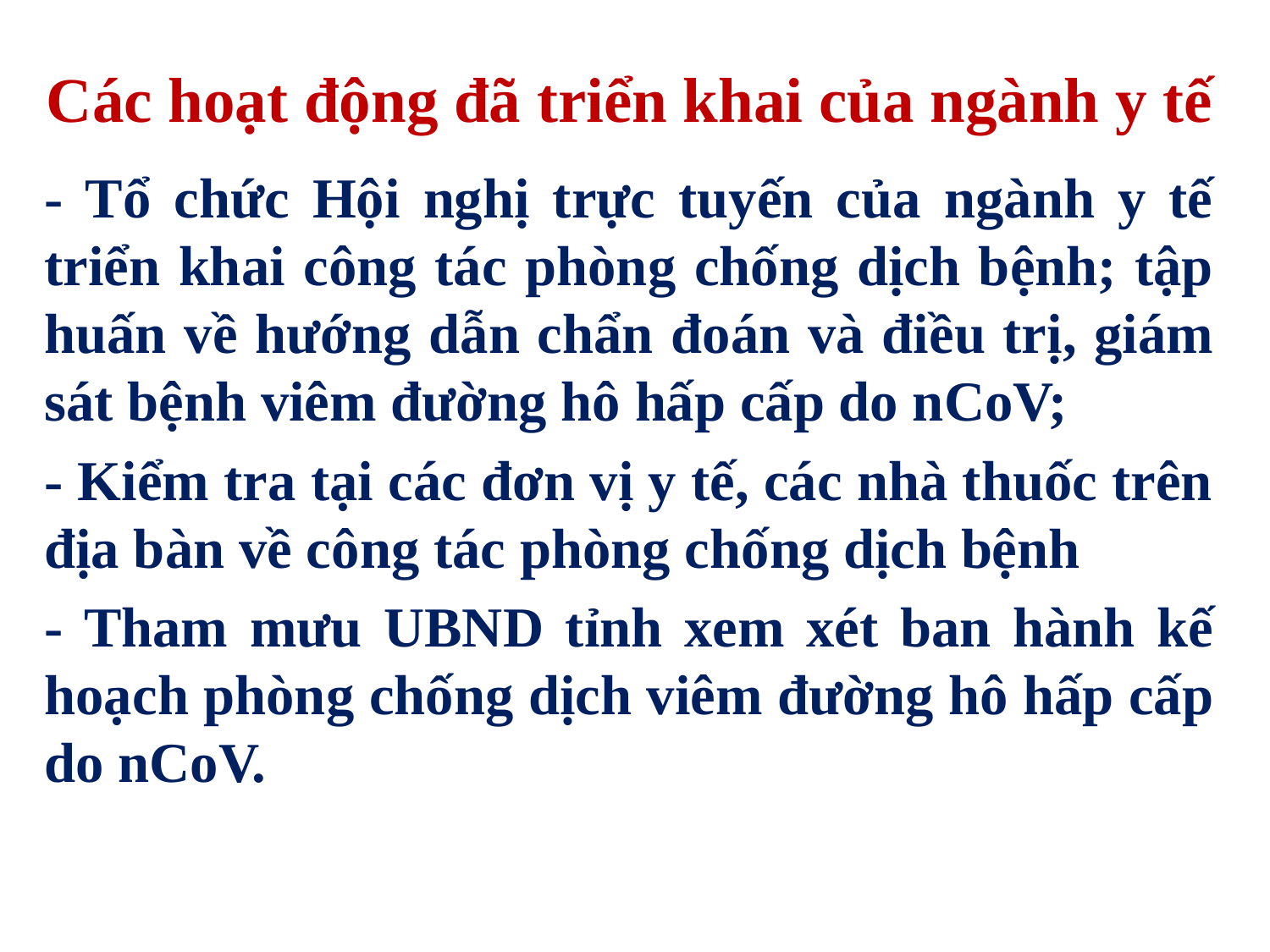

Các hoạt động đã triển khai của ngành y tế

- Tổ chức Hội nghị trực tuyến của ngành y tế triển khai công tác phòng chống dịch bệnh; tập huấn về hướng dẫn chẩn đoán và điều trị, giám sát bệnh viêm đường hô hấp cấp do nCoV;
- Kiểm tra tại các đơn vị y tế, các nhà thuốc trên địa bàn về công tác phòng chống dịch bệnh
- Tham mưu UBND tỉnh xem xét ban hành kế hoạch phòng chống dịch viêm đường hô hấp cấp do nCoV.